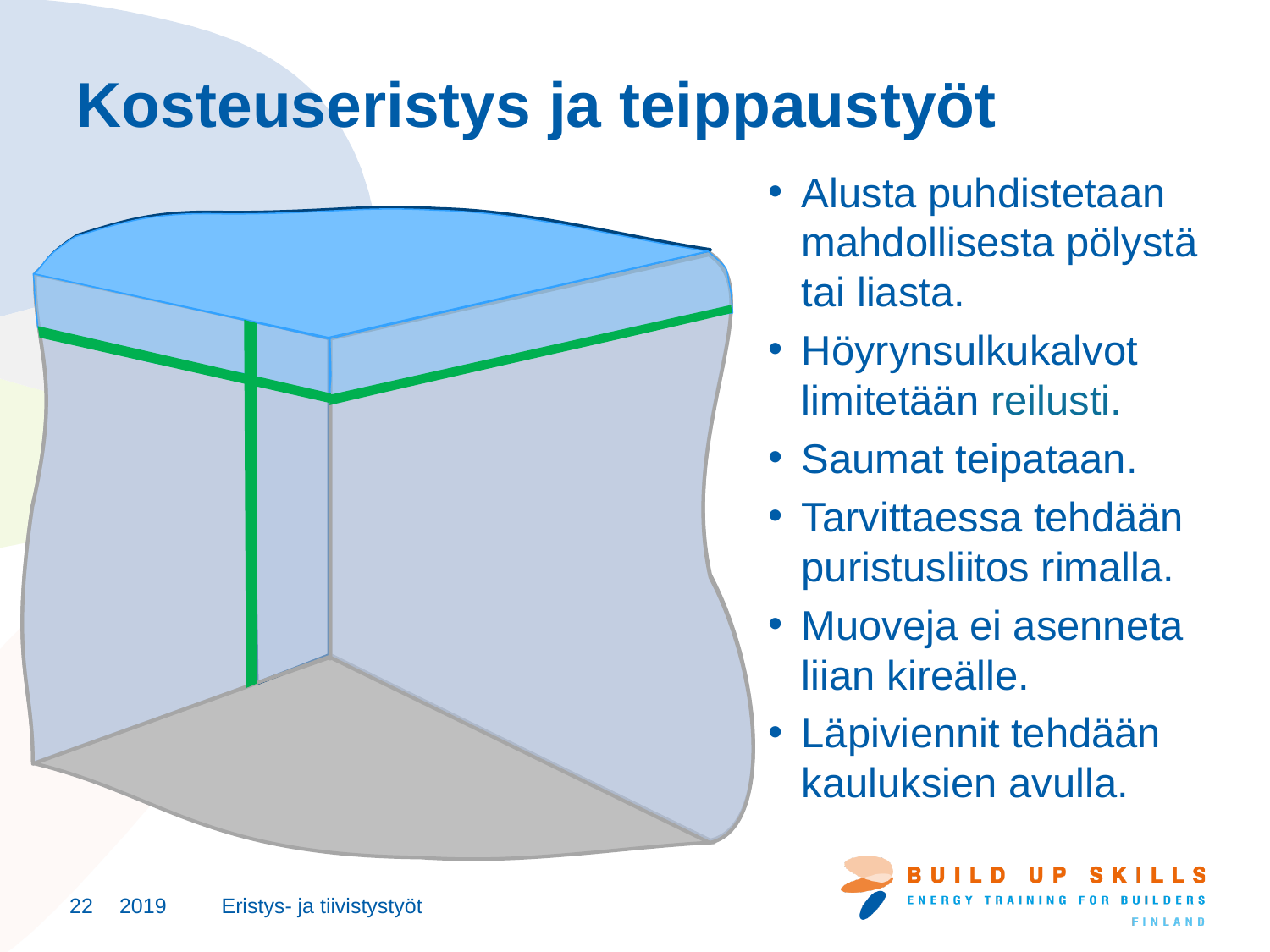

Kosteuseristys ja teippaustyöt
Alusta puhdistetaan mahdollisesta pölystä tai liasta.
Höyrynsulkukalvot limitetään reilusti.
Saumat teipataan.
Tarvittaessa tehdään
puristusliitos rimalla.
Muoveja ei asenneta liian kireälle.
Läpiviennit tehdään
kauluksien avulla.